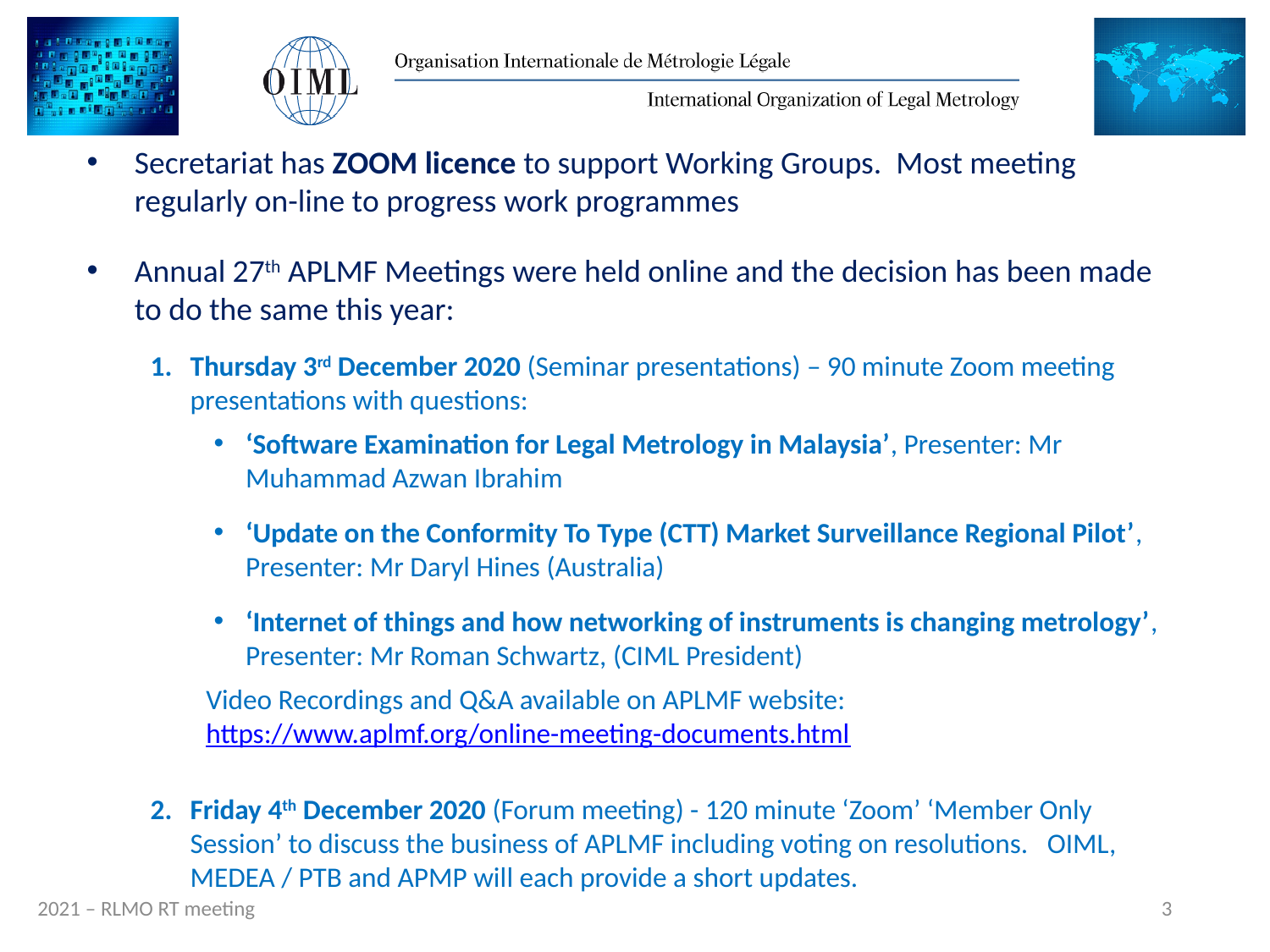

Secretariat has ZOOM licence to support Working Groups.  Most meeting regularly on-line to progress work programmes
Annual 27th APLMF Meetings were held online and the decision has been made to do the same this year:
Thursday 3rd December 2020 (Seminar presentations) – 90 minute Zoom meeting presentations with questions:
‘Software Examination for Legal Metrology in Malaysia’, Presenter: Mr Muhammad Azwan Ibrahim
‘Update on the Conformity To Type (CTT) Market Surveillance Regional Pilot’, Presenter: Mr Daryl Hines (Australia)
‘Internet of things and how networking of instruments is changing metrology’, Presenter: Mr Roman Schwartz, (CIML President)
Video Recordings and Q&A available on APLMF website: https://www.aplmf.org/online-meeting-documents.html
Friday 4th December 2020 (Forum meeting) - 120 minute ‘Zoom’ ‘Member Only Session’ to discuss the business of APLMF including voting on resolutions.   OIML, MEDEA / PTB and APMP will each provide a short updates.

3